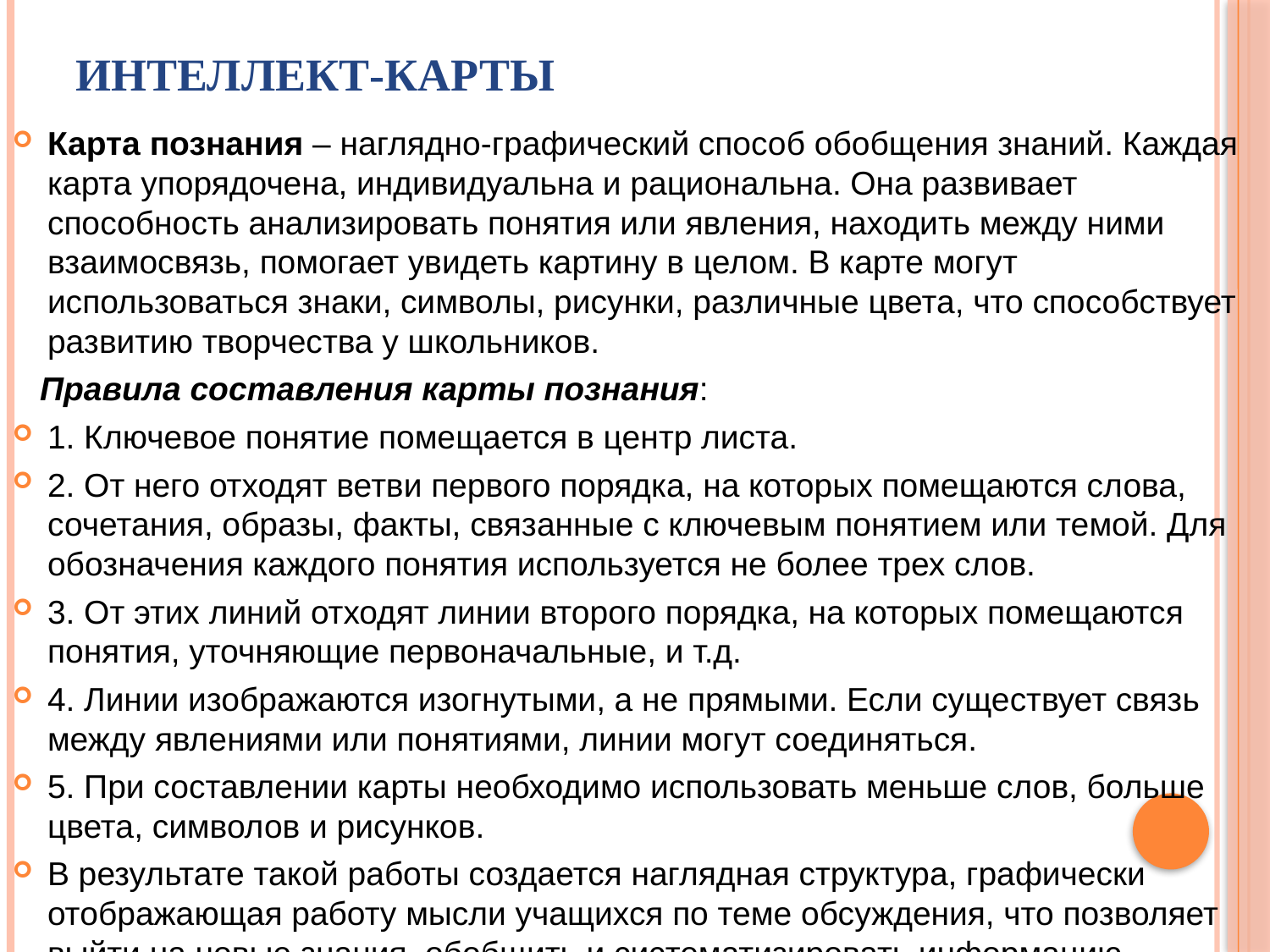

# Интеллект-карты
Карта познания – наглядно-графический способ обобщения знаний. Каждая карта упорядочена, индивидуальна и рациональна. Она развивает способность анализировать понятия или явления, находить между ними взаимосвязь, помогает увидеть картину в целом. В карте могут использоваться знаки, символы, рисунки, различные цвета, что способствует развитию творчества у школьников.
   Правила составления карты познания:
1. Ключевое понятие помещается в центр листа.
2. От него отходят ветви первого порядка, на которых помещаются слова, сочетания, образы, факты, связанные с ключевым понятием или темой. Для обозначения каждого понятия используется не более трех слов.
3. От этих линий отходят линии второго порядка, на которых помещаются понятия, уточняющие первоначальные, и т.д.
4. Линии изображаются изогнутыми, а не прямыми. Если существует связь между явлениями или понятиями, линии могут соединяться.
5. При составлении карты необходимо использовать меньше слов, больше цвета, символов и рисунков.
В результате такой работы создается наглядная структура, графически отображающая работу мысли учащихся по теме обсуждения, что позволяет выйти на новые знания, обобщить и систематизировать информацию.